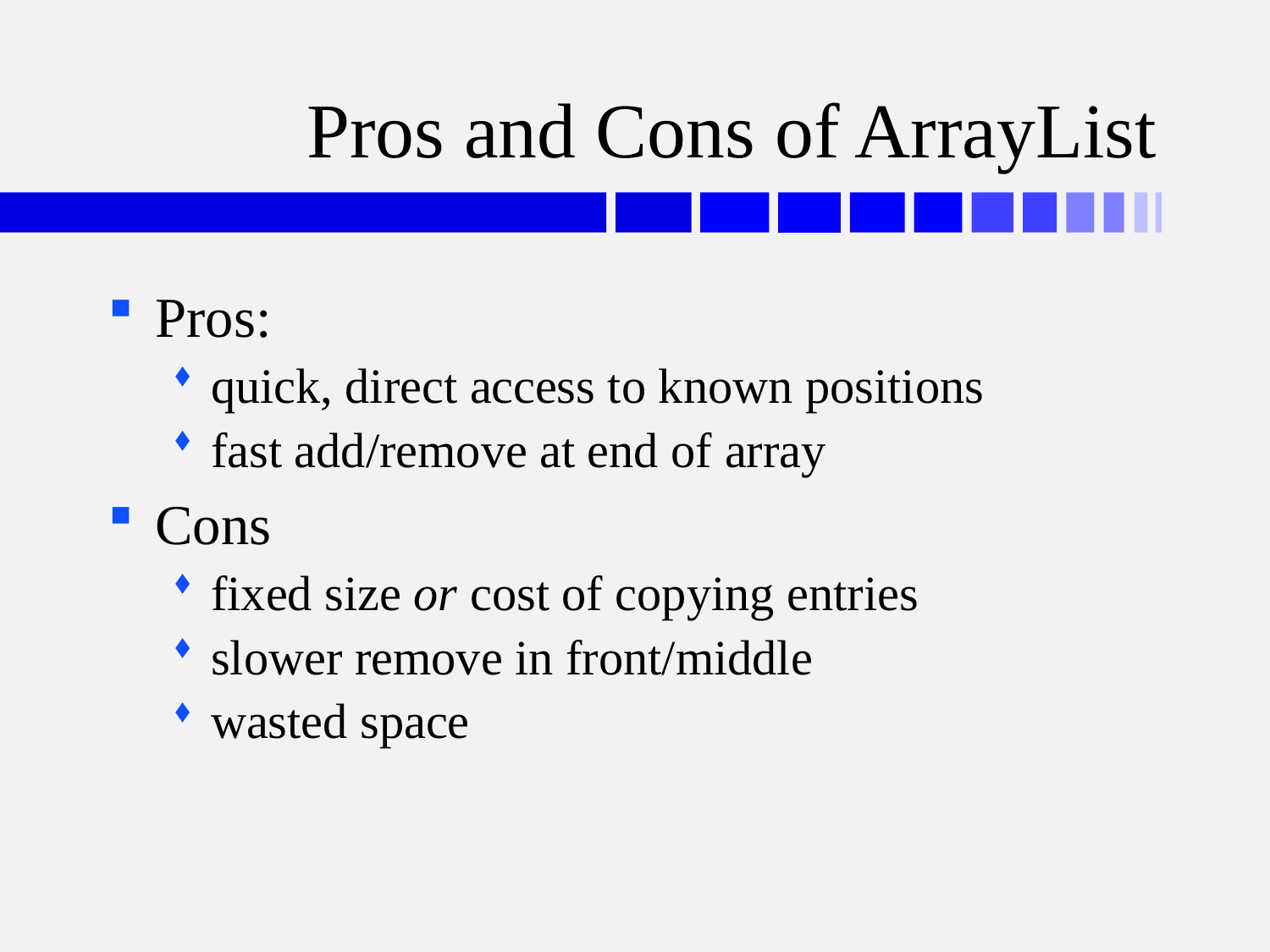

# Pros and Cons of ArrayList
Pros:
quick, direct access to known positions
fast add/remove at end of array
Cons
fixed size or cost of copying entries
slower remove in front/middle
wasted space